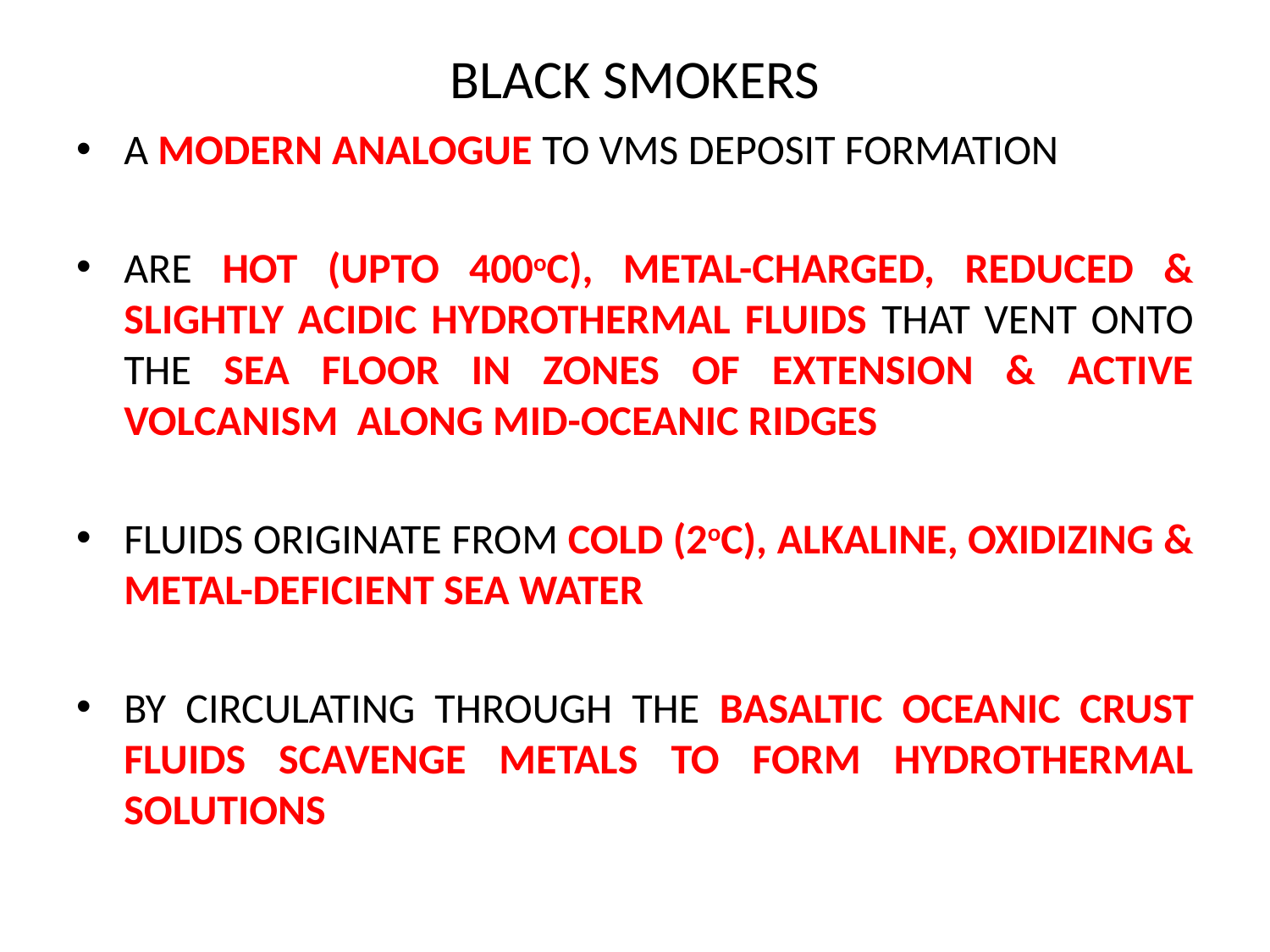

# BLACK SMOKERS
A MODERN ANALOGUE TO VMS DEPOSIT FORMATION

ARE HOT (UPTO 400oC), METAL-CHARGED, REDUCED & SLIGHTLY ACIDIC HYDROTHERMAL FLUIDS THAT VENT ONTO THE SEA FLOOR IN ZONES OF EXTENSION & ACTIVE VOLCANISM  ALONG MID-OCEANIC RIDGES

FLUIDS ORIGINATE FROM COLD (2oC), ALKALINE, OXIDIZING & METAL-DEFICIENT SEA WATER

BY CIRCULATING THROUGH THE BASALTIC OCEANIC CRUST FLUIDS SCAVENGE METALS TO FORM HYDROTHERMAL SOLUTIONS